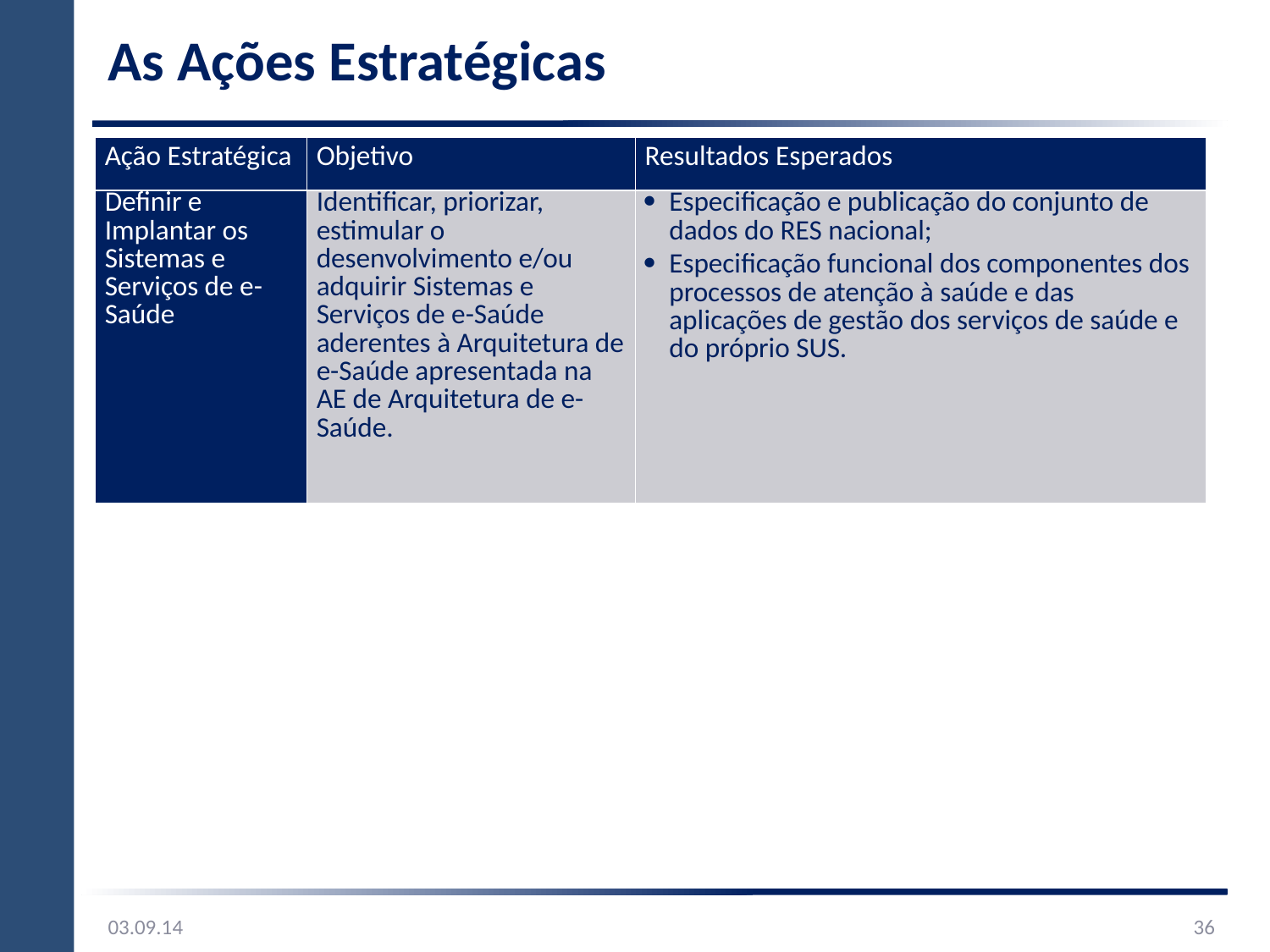

# As Ações Estratégicas
| Ação Estratégica | Objetivo | Resultados Esperados |
| --- | --- | --- |
| Definir e Implantar os Sistemas e Serviços de e-Saúde | Identificar, priorizar, estimular o desenvolvimento e/ou adquirir Sistemas e Serviços de e-Saúde aderentes à Arquitetura de e-Saúde apresentada na AE de Arquitetura de e-Saúde. | Especificação e publicação do conjunto de dados do RES nacional; Especificação funcional dos componentes dos processos de atenção à saúde e das aplicações de gestão dos serviços de saúde e do próprio SUS. |
03.09.14
36